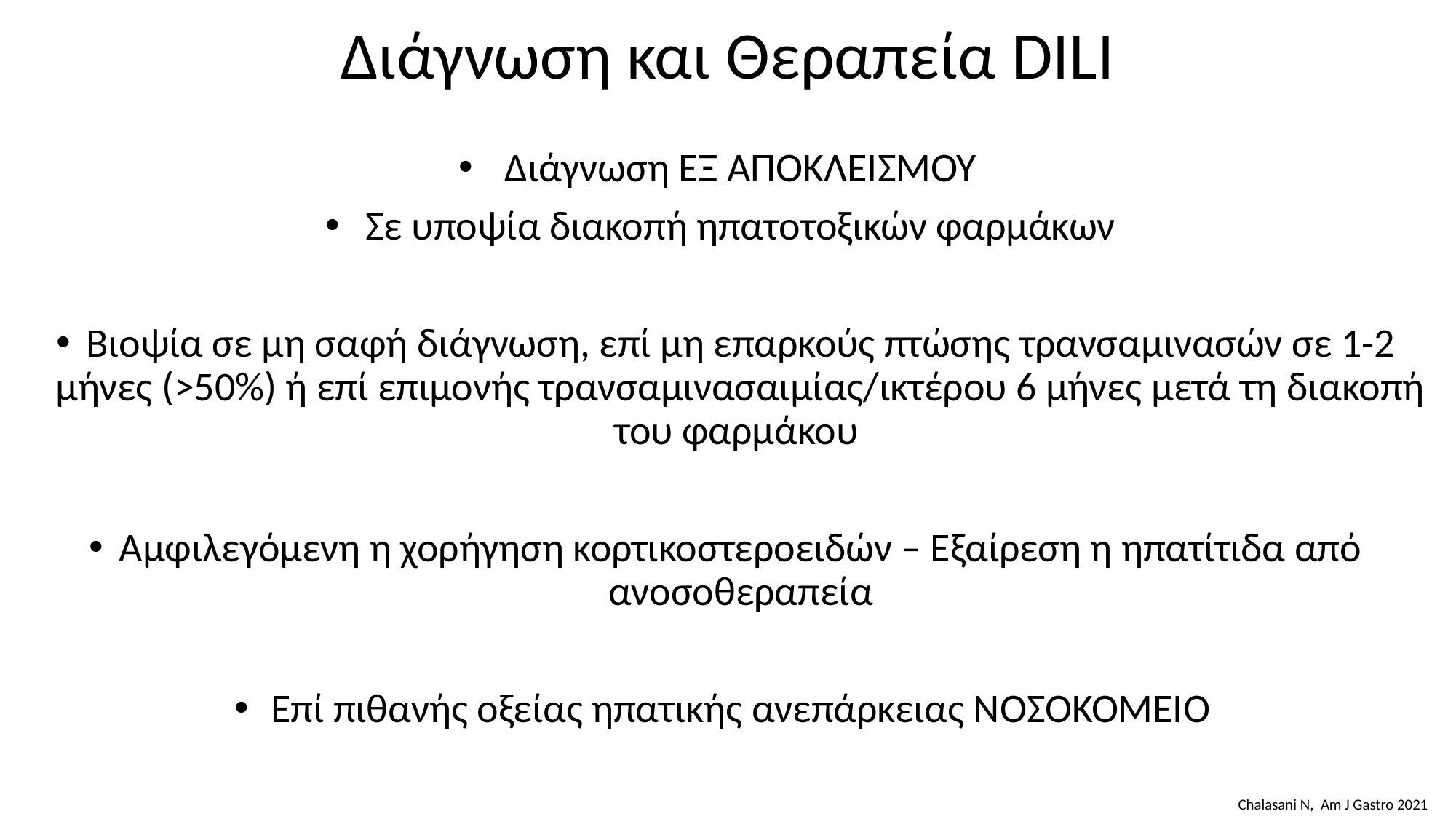

# Διάγνωση και Θεραπεία DILI
Διάγνωση ΕΞ ΑΠΟΚΛΕΙΣΜΟΥ
Σε υποψία διακοπή ηπατοτοξικών φαρμάκων

Βιοψία σε μη σαφή διάγνωση, επί μη επαρκούς πτώσης τρανσαμινασών σε 1-2 μήνες (>50%) ή επί επιμονής τρανσαμινασαιμίας/ικτέρου 6 μήνες μετά τη διακοπή του φαρμάκου

Αμφιλεγόμενη η χορήγηση κορτικοστεροειδών – Εξαίρεση η ηπατίτιδα από ανοσοθεραπεία

Επί πιθανής οξείας ηπατικής ανεπάρκειας ΝΟΣΟΚΟΜΕΙΟ

Chalasani N,  Am J Gastro 2021